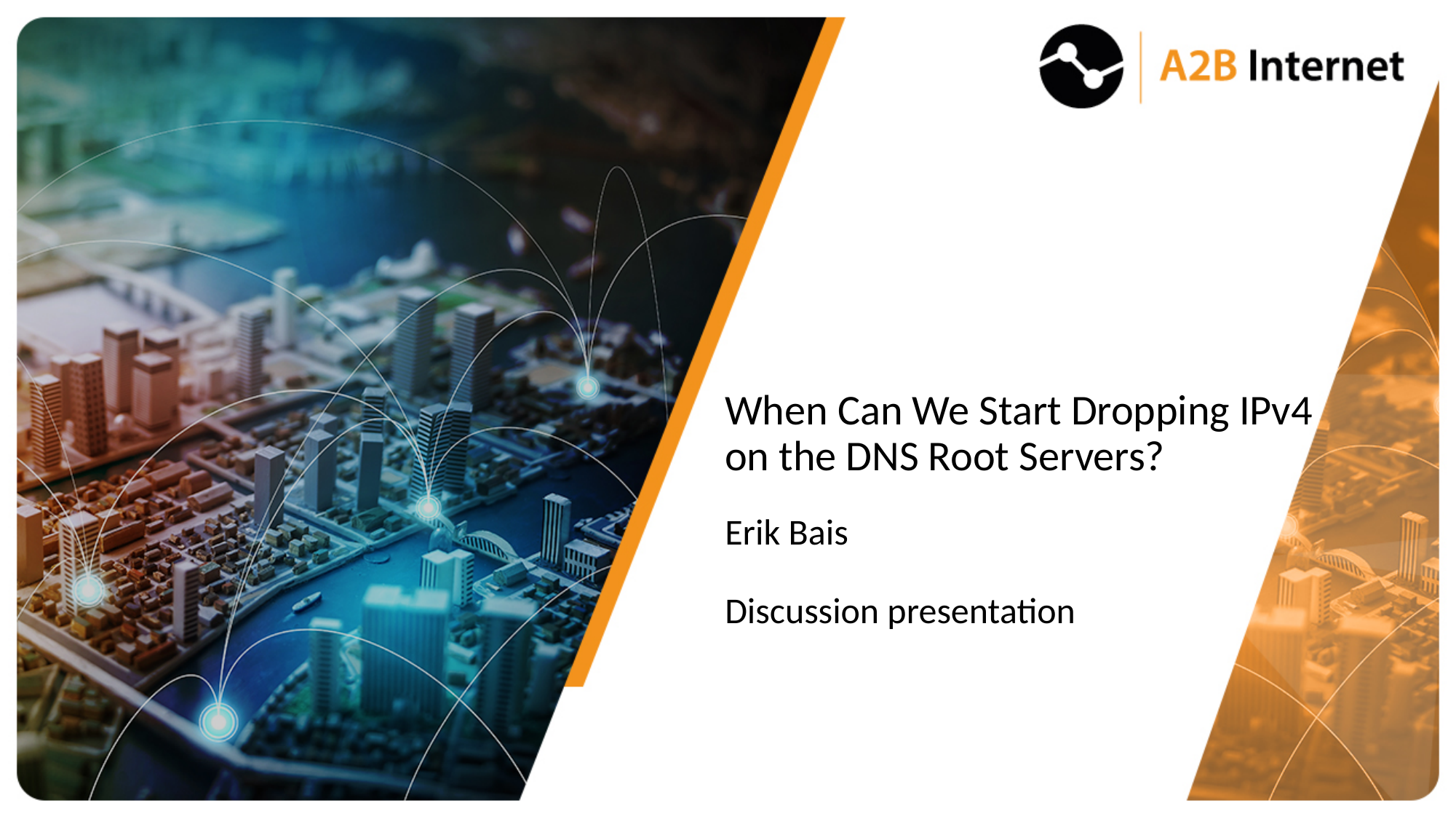

# When Can We Start Dropping IPv4 on the DNS Root Servers?
Erik Bais
Discussion presentation